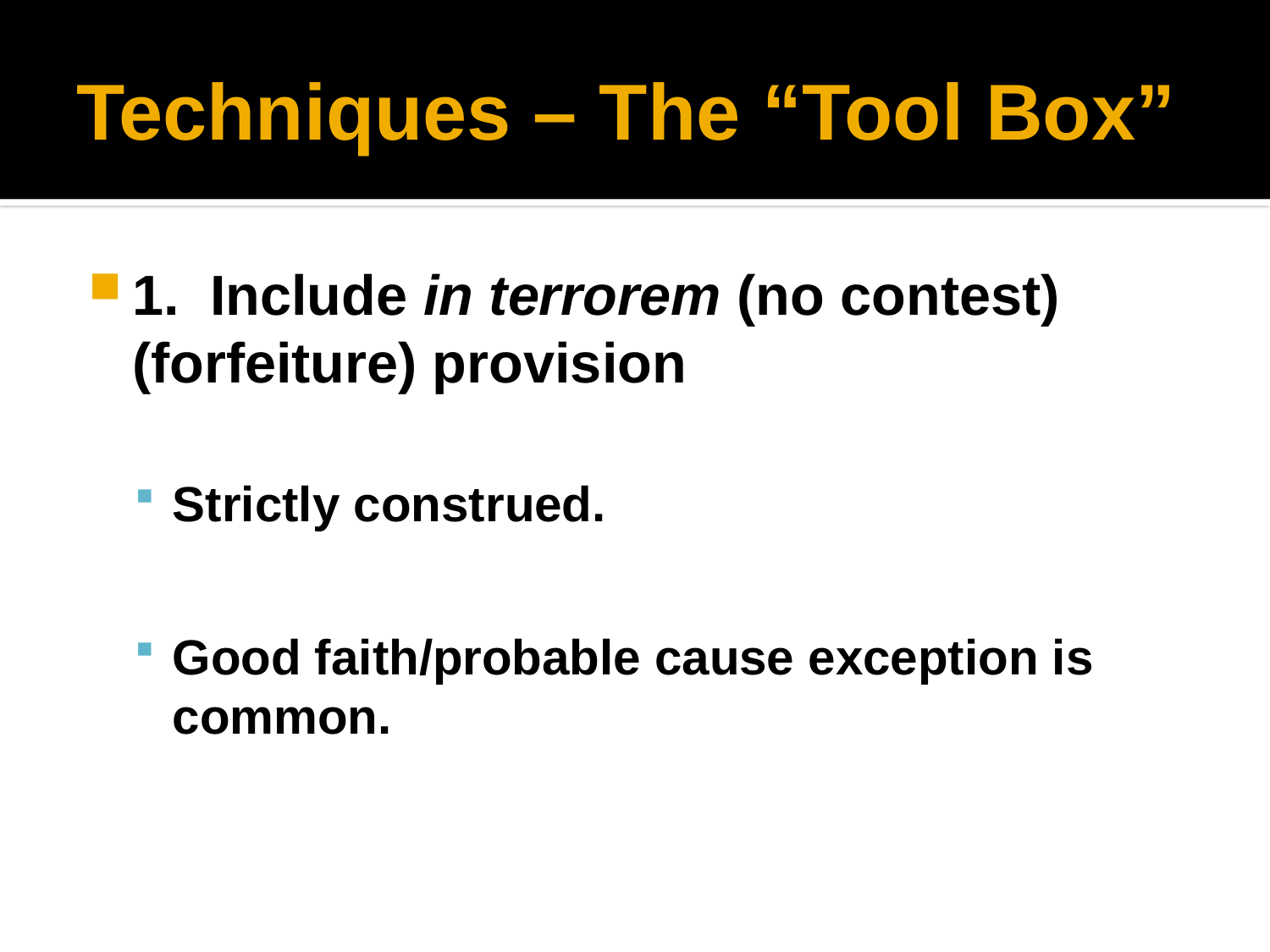

# Techniques – The “Tool Box”
1.  Include in terrorem (no contest) (forfeiture) provision

Strictly construed.

Good faith/probable cause exception is common.